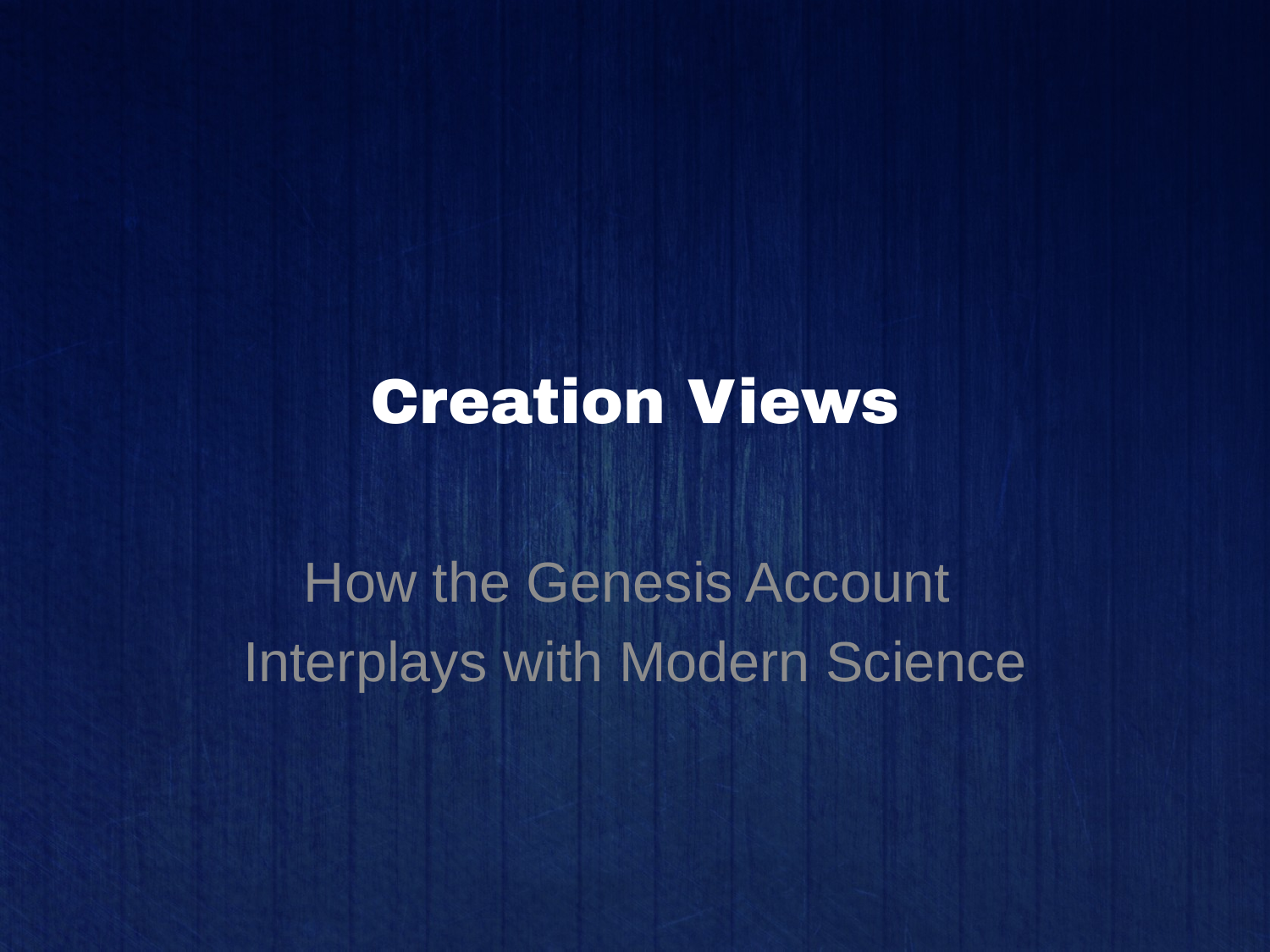

# Creation Views
How the Genesis Account
Interplays with Modern Science